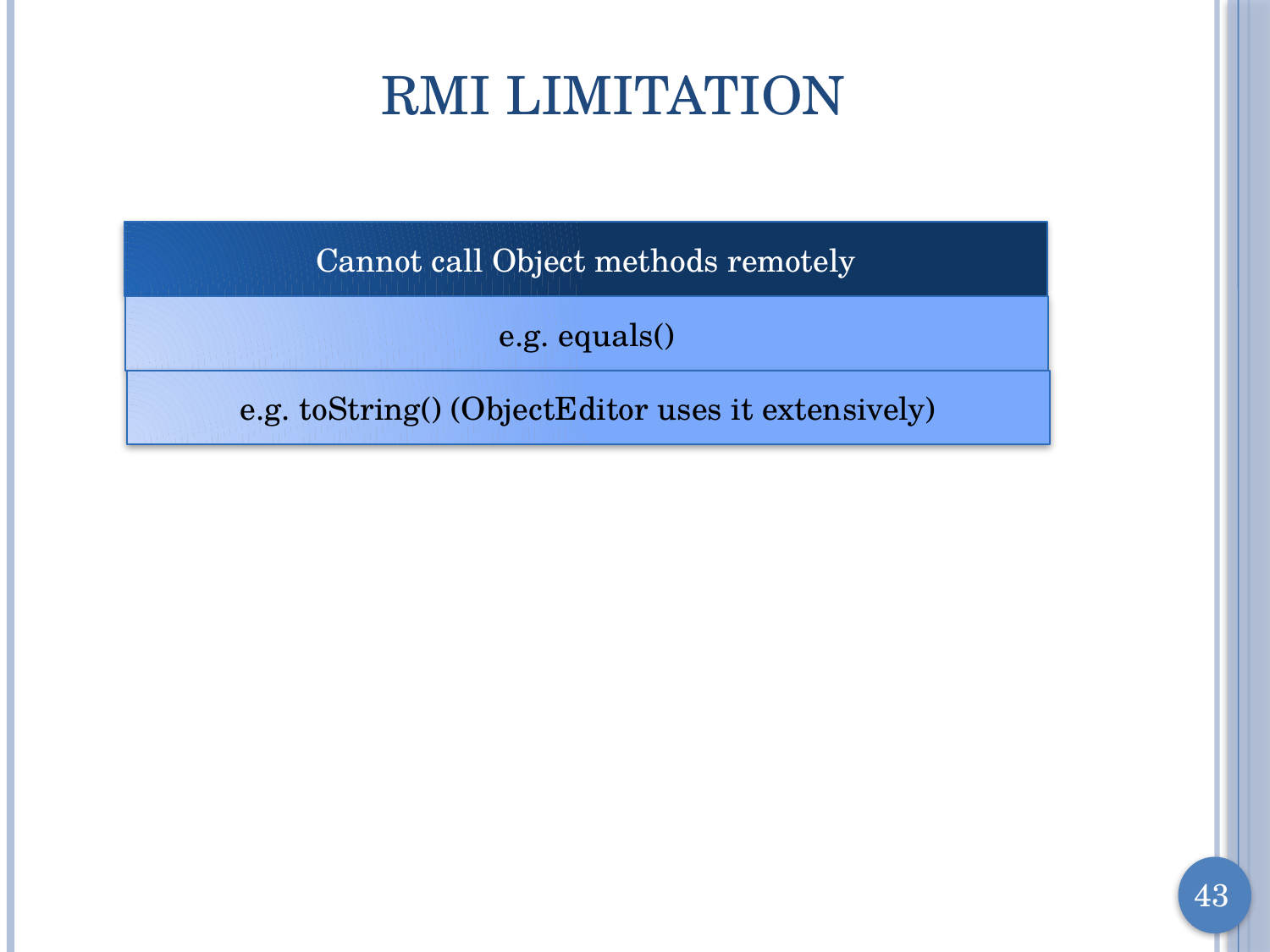

# RMI Limitation
Cannot call Object methods remotely
e.g. equals()
e.g. toString() (ObjectEditor uses it extensively)